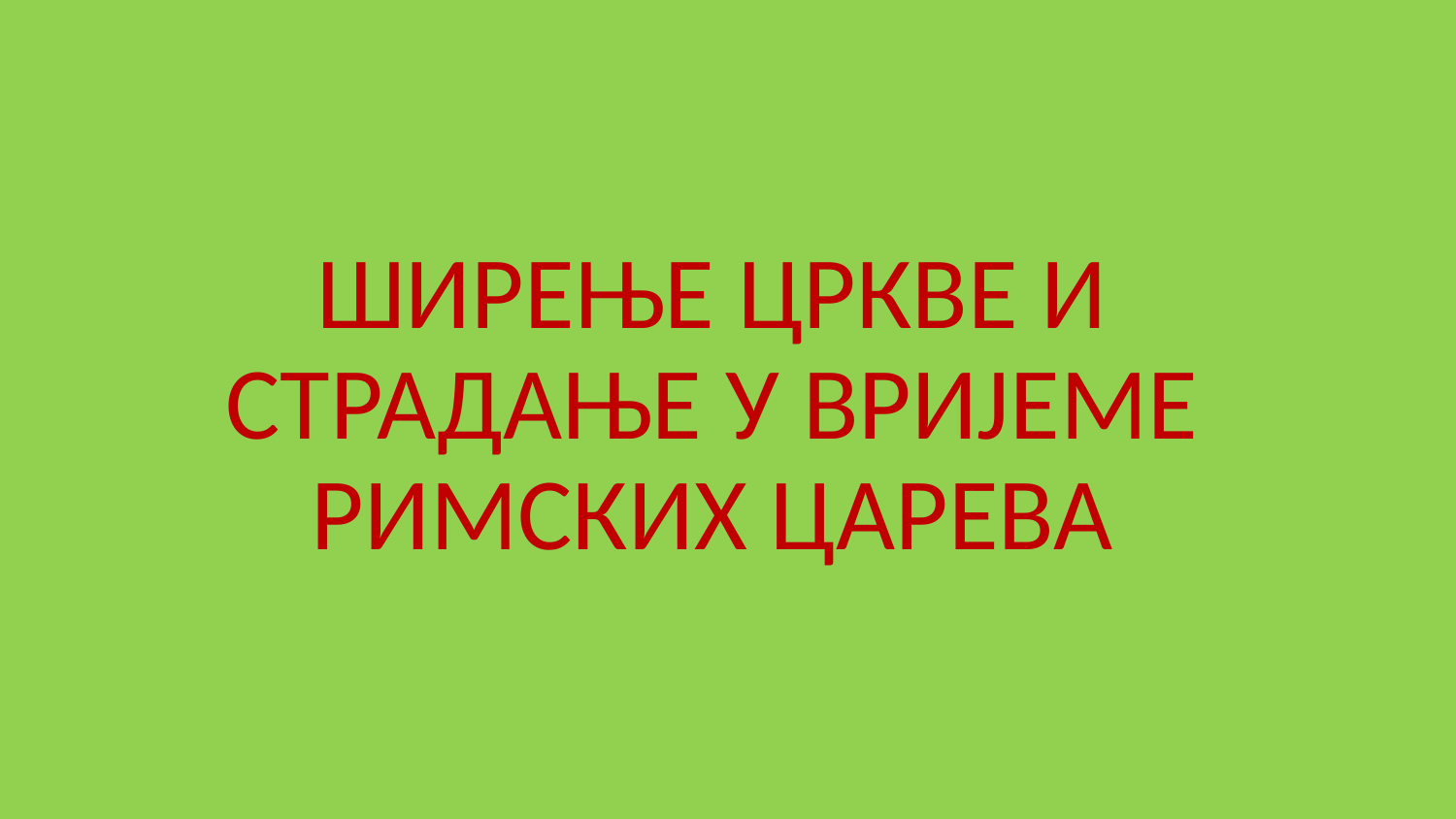

# ШИРЕЊЕ ЦРКВЕ И СТРАДАЊЕ У ВРИЈЕМЕ РИМСКИХ ЦАРЕВА